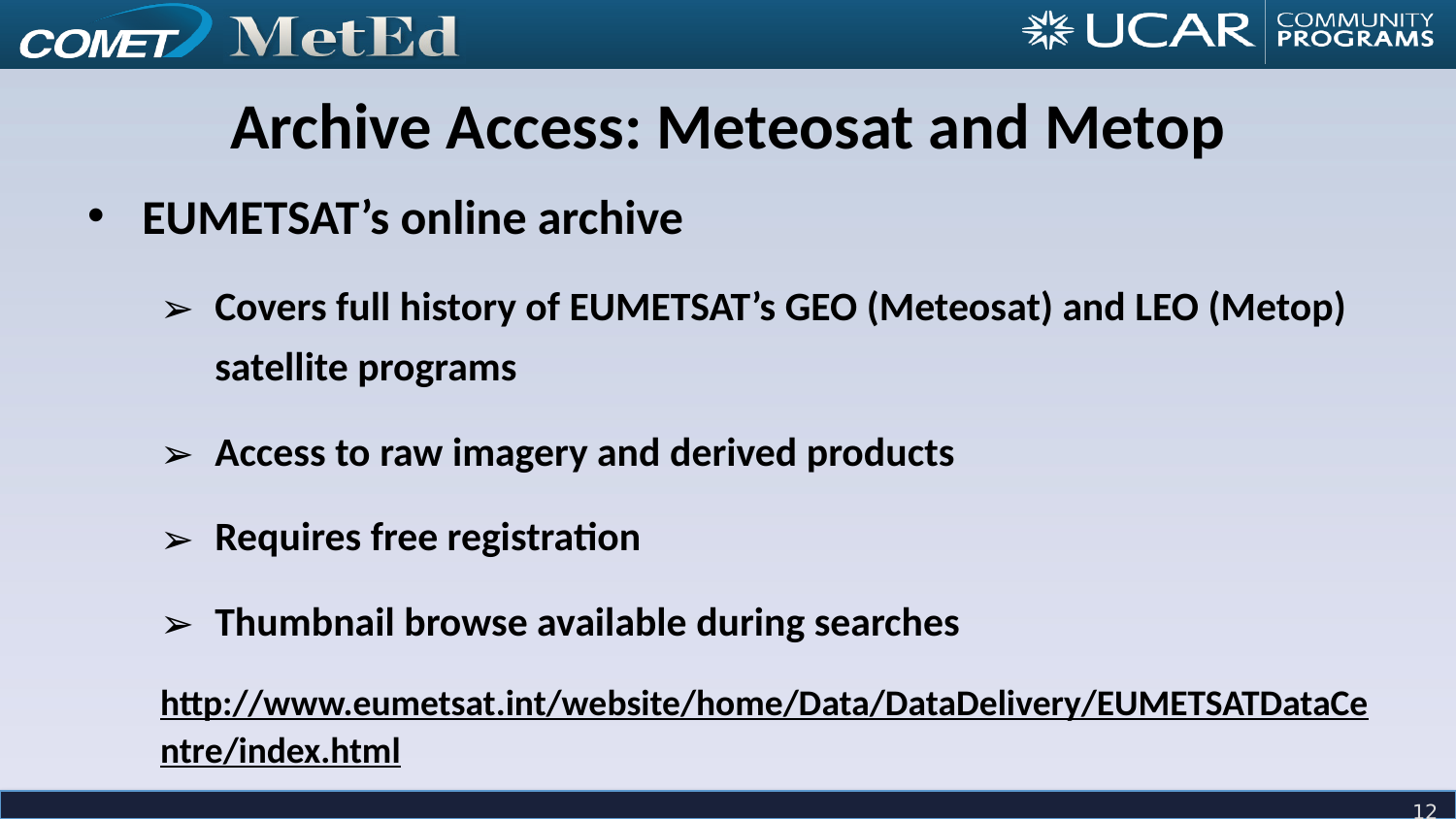

Archive Access: Meteosat and Metop
EUMETSAT’s online archive
Covers full history of EUMETSAT’s GEO (Meteosat) and LEO (Metop) satellite programs
Access to raw imagery and derived products
Requires free registration
Thumbnail browse available during searches
http://www.eumetsat.int/website/home/Data/DataDelivery/EUMETSATDataCentre/index.html

12